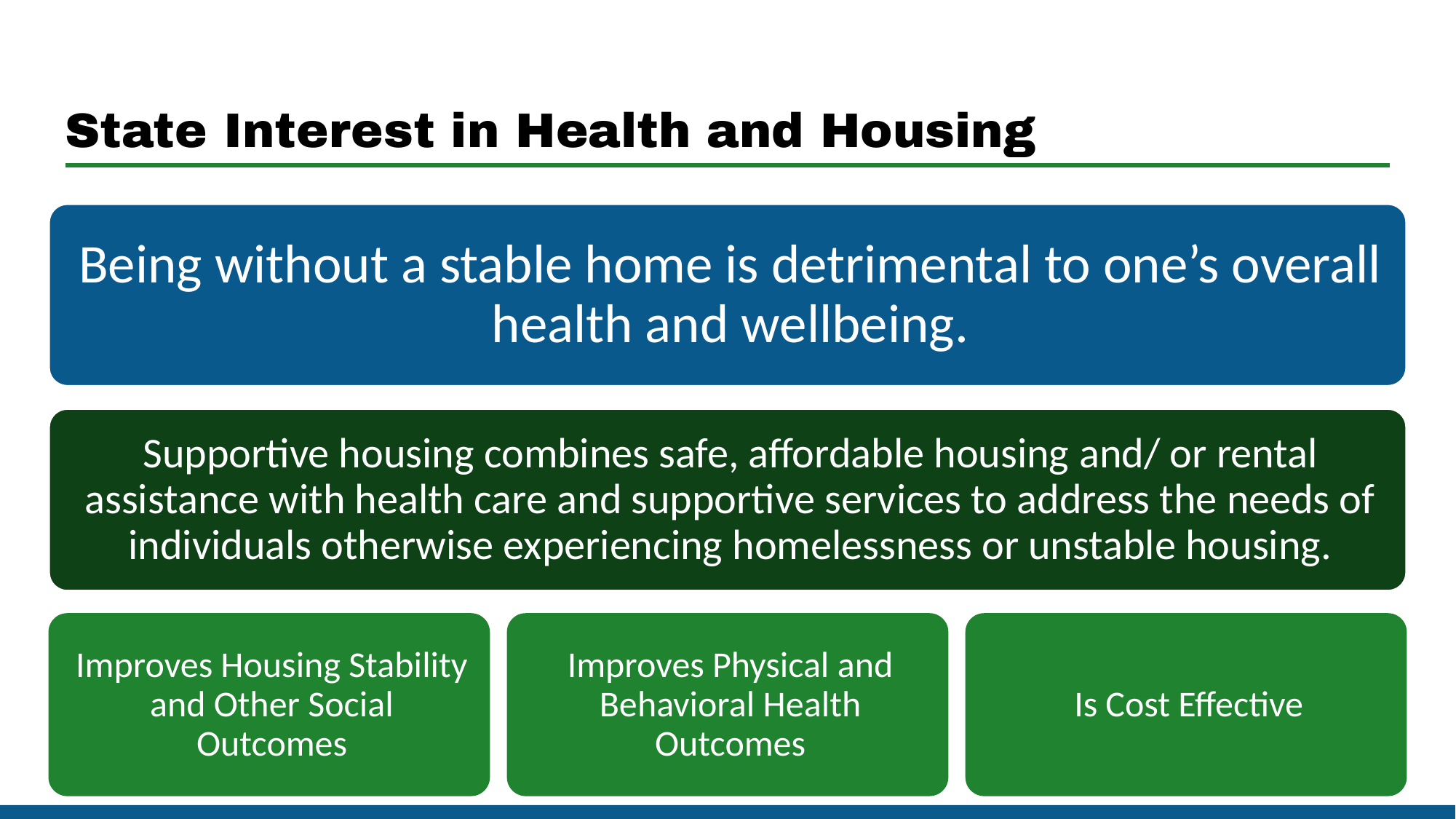

# State Interest in Health and Housing
Being without a stable home is detrimental to one’s overall health and wellbeing.
Supportive housing combines safe, affordable housing and/ or rental assistance with health care and supportive services to address the needs of individuals otherwise experiencing homelessness or unstable housing.
Improves Housing Stability and Other Social Outcomes
Improves Physical and Behavioral Health Outcomes
Is Cost Effective
3